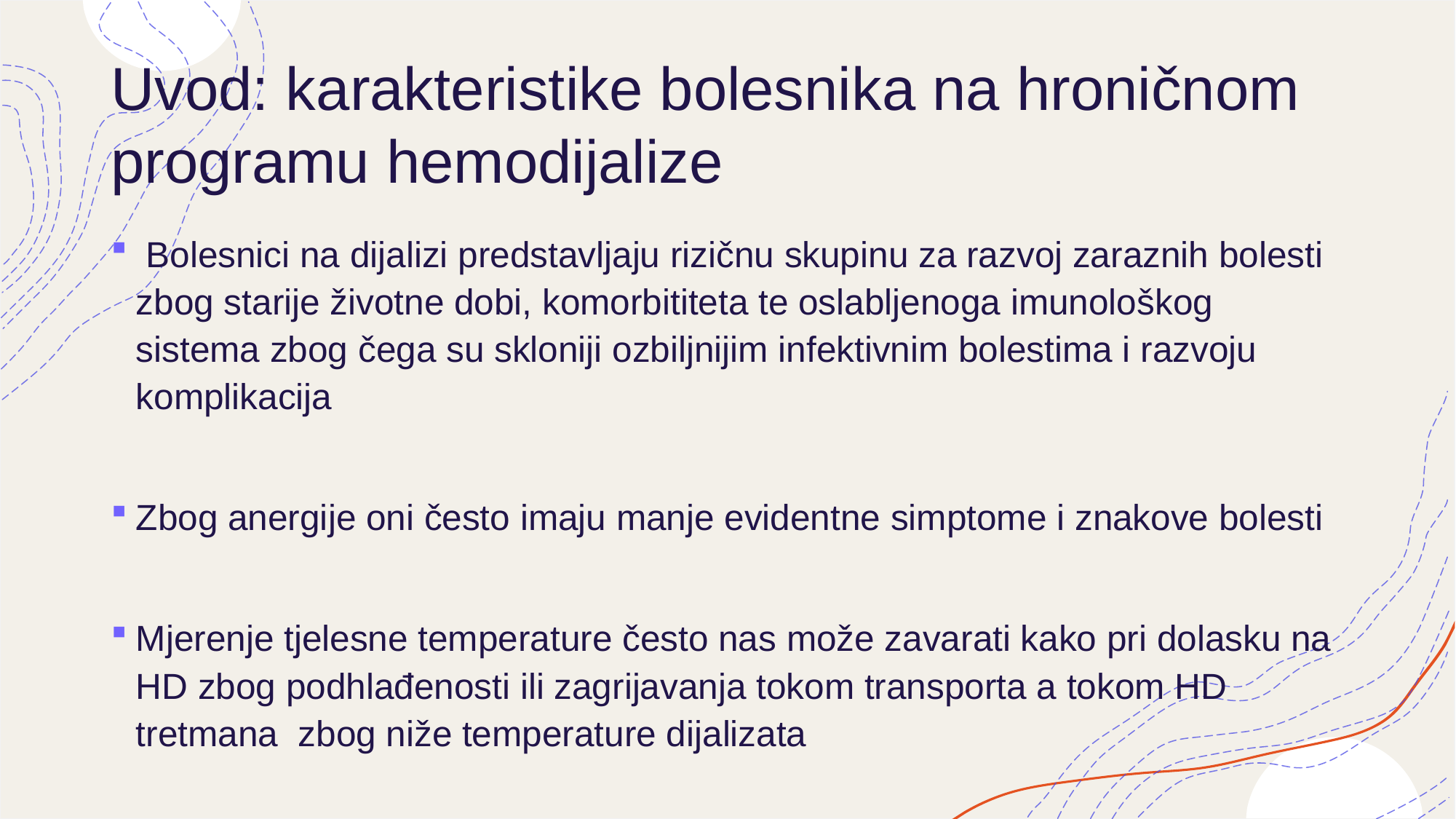

# Uvod: karakteristike bolesnika na hroničnom programu hemodijalize
 Bolesnici na dijalizi predstavljaju rizičnu skupinu za razvoj zaraznih bolesti zbog starije životne dobi, komorbititeta te oslabljenoga imunološkog sistema zbog čega su skloniji ozbiljnijim infektivnim bolestima i razvoju komplikacija

Zbog anergije oni često imaju manje evidentne simptome i znakove bolesti

Mjerenje tjelesne temperature često nas može zavarati kako pri dolasku na HD zbog podhlađenosti ili zagrijavanja tokom transporta a tokom HD tretmana  zbog niže temperature dijalizata